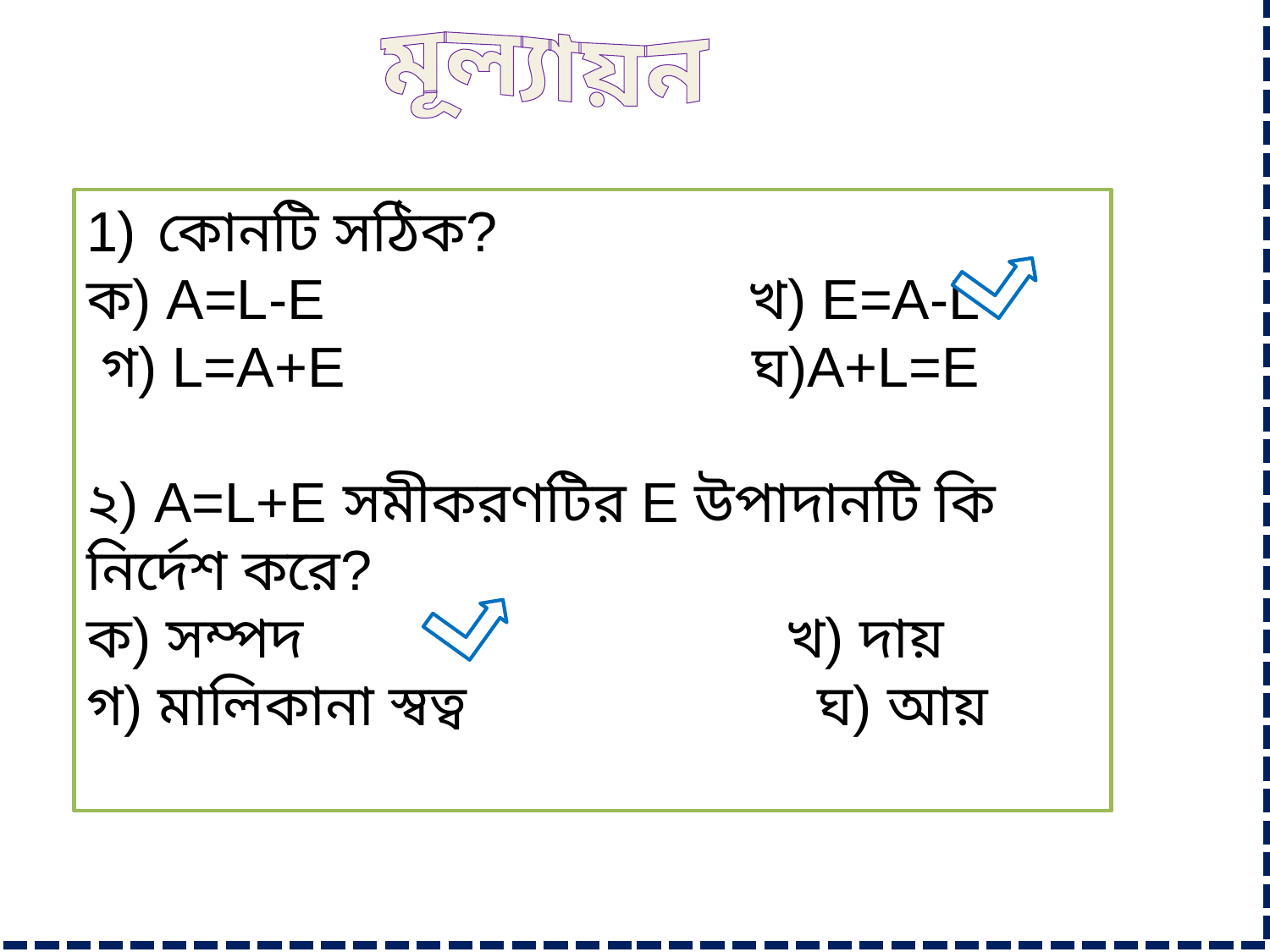

মূল্যায়ন
কোনটি সঠিক?
ক) A=L-E                           খ) E=A-L
 গ) L=A+E                          ঘ)A+L=E

২) A=L+E সমীকরণটির E উপাদানটি কি নির্দেশ করে?
ক) সম্পদ                                 খ) দায়
গ) মালিকানা স্বত্ব                        ঘ) আয়